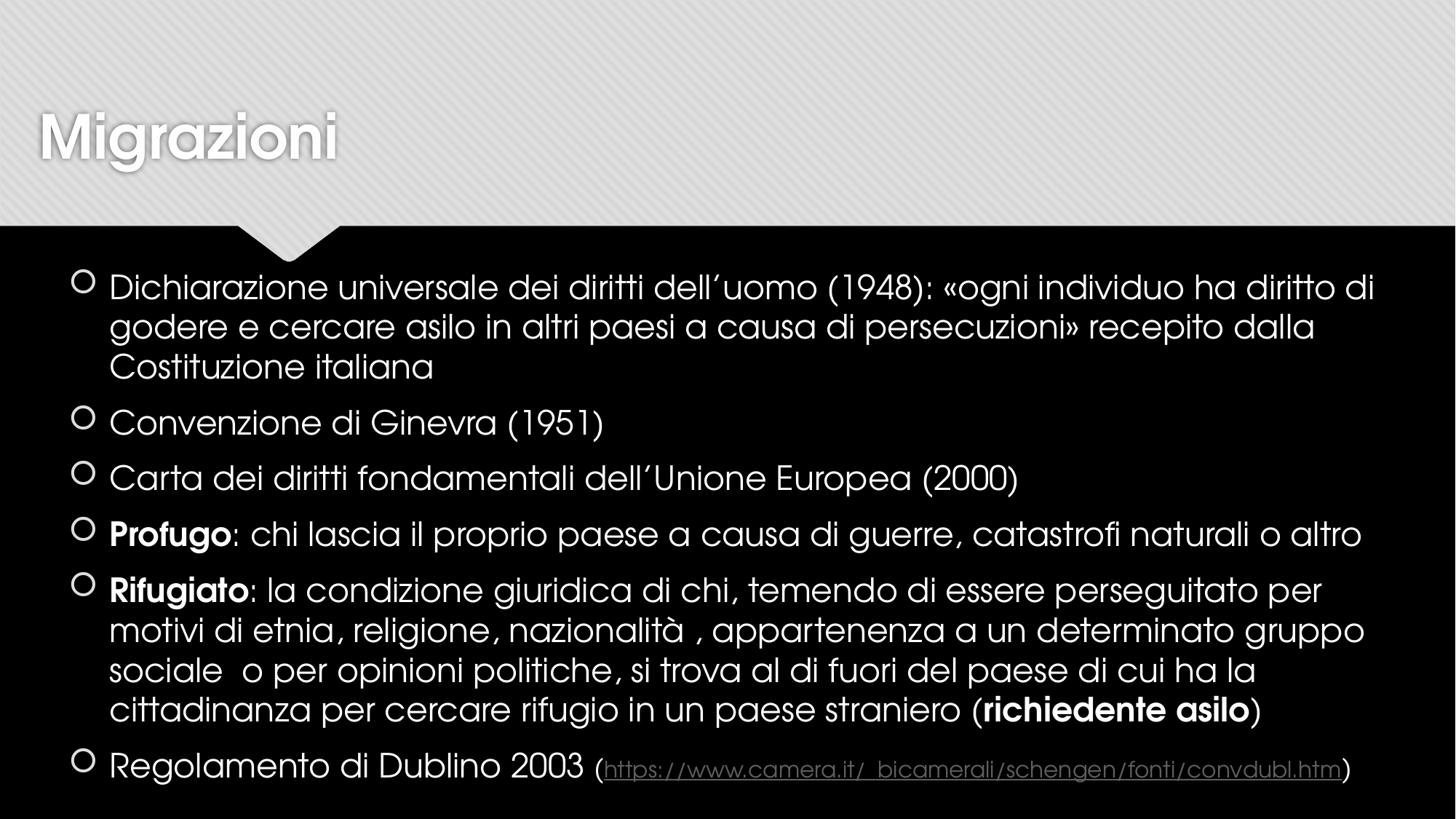

# Migrazioni
Dichiarazione universale dei diritti dell’uomo (1948): «ogni individuo ha diritto di godere e cercare asilo in altri paesi a causa di persecuzioni» recepito dalla Costituzione italiana
Convenzione di Ginevra (1951)
Carta dei diritti fondamentali dell’Unione Europea (2000)
Profugo: chi lascia il proprio paese a causa di guerre, catastrofi naturali o altro
Rifugiato: la condizione giuridica di chi, temendo di essere perseguitato per motivi di etnia, religione, nazionalità , appartenenza a un determinato gruppo sociale  o per opinioni politiche, si trova al di fuori del paese di cui ha la cittadinanza per cercare rifugio in un paese straniero (richiedente asilo)
Regolamento di Dublino 2003 (https://www.camera.it/_bicamerali/schengen/fonti/convdubl.htm)